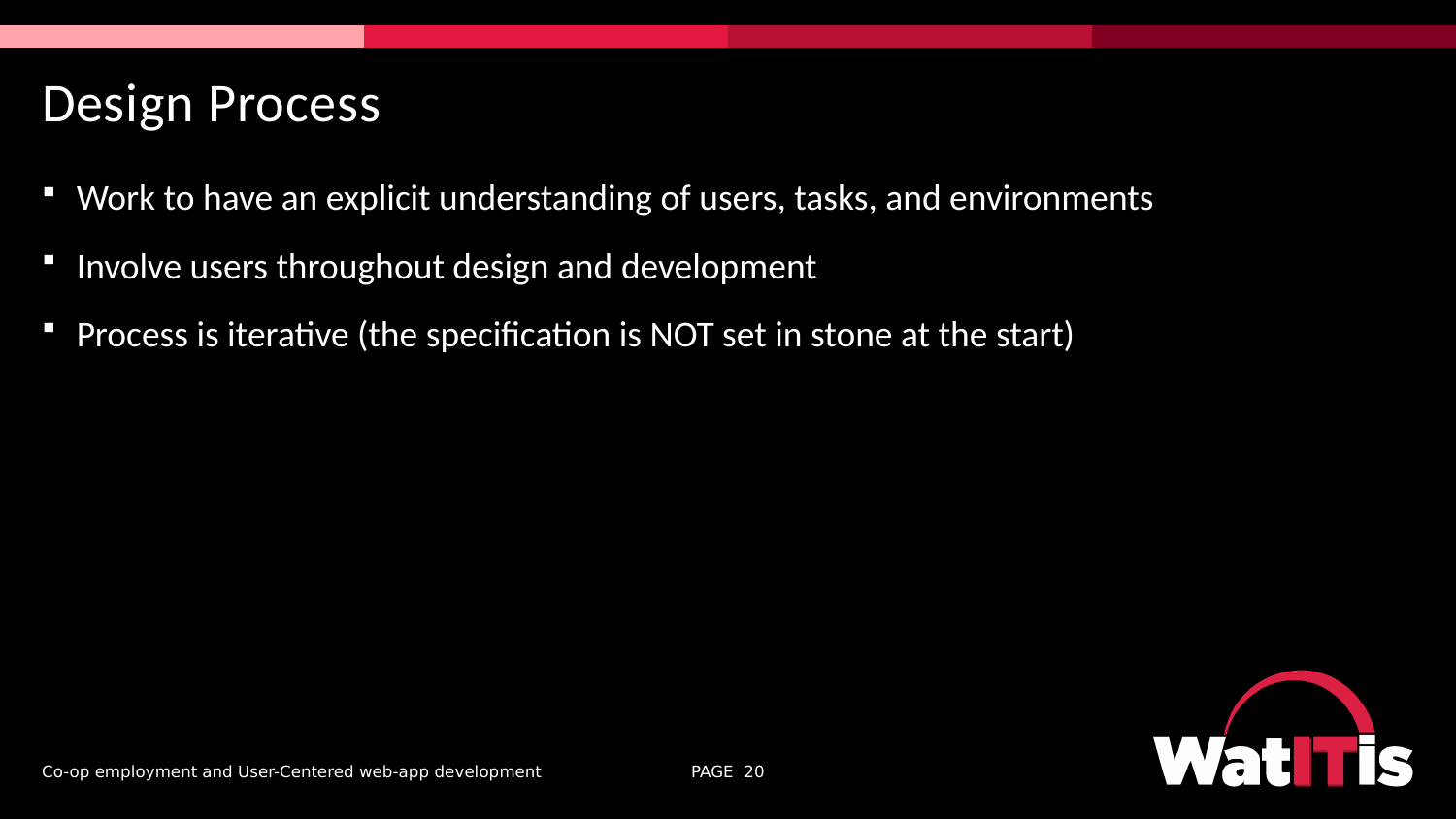

# Design Process
Work to have an explicit understanding of users, tasks, and environments
Involve users throughout design and development
Process is iterative (the specification is NOT set in stone at the start)
Co-op employment and User-Centered web-app development
PAGE  20